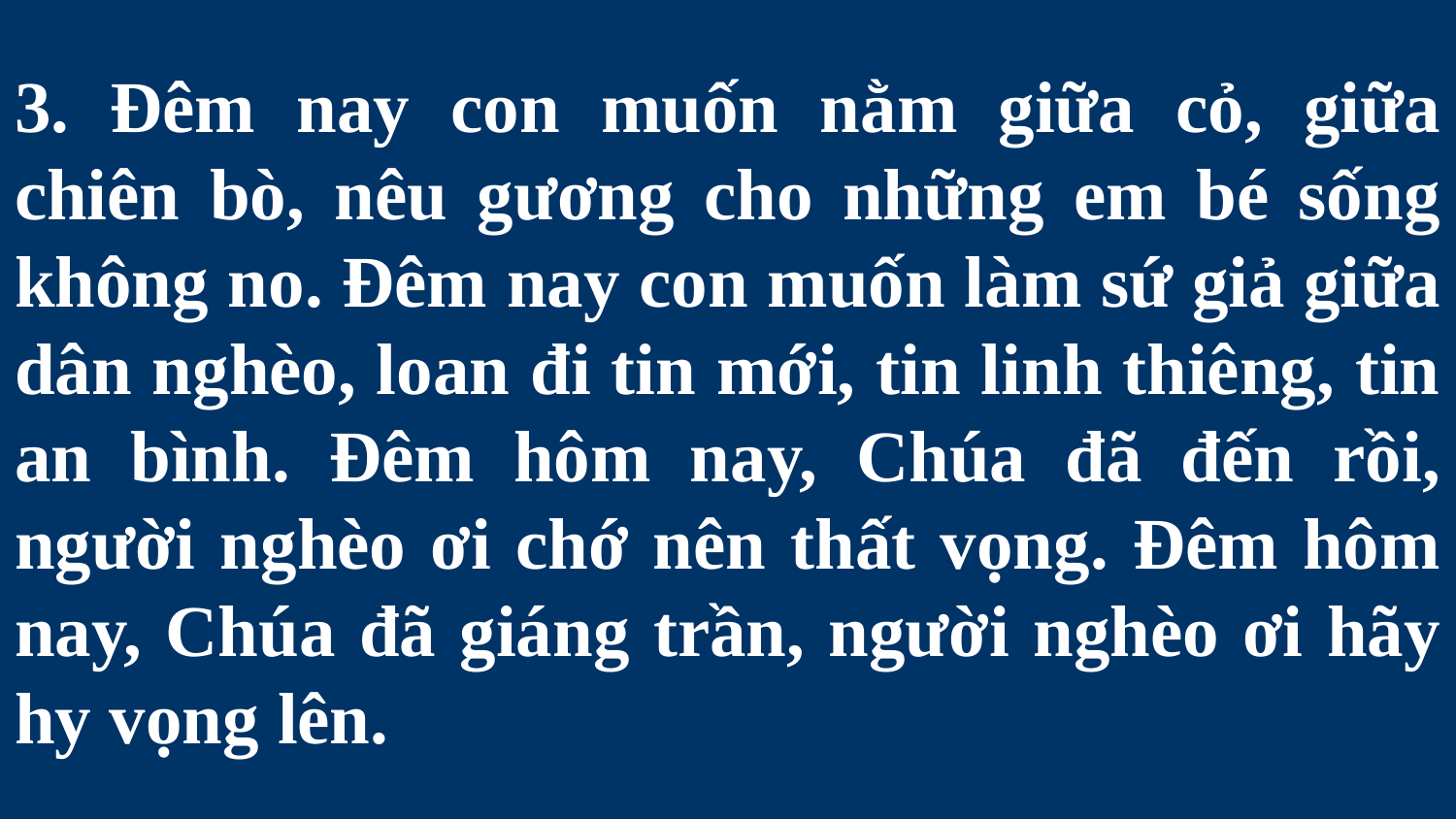

# 3. Đêm nay con muốn nằm giữa cỏ, giữa chiên bò, nêu gương cho những em bé sống không no. Đêm nay con muốn làm sứ giả giữa dân nghèo, loan đi tin mới, tin linh thiêng, tin an bình. Đêm hôm nay, Chúa đã đến rồi, người nghèo ơi chớ nên thất vọng. Đêm hôm nay, Chúa đã giáng trần, người nghèo ơi hãy hy vọng lên.